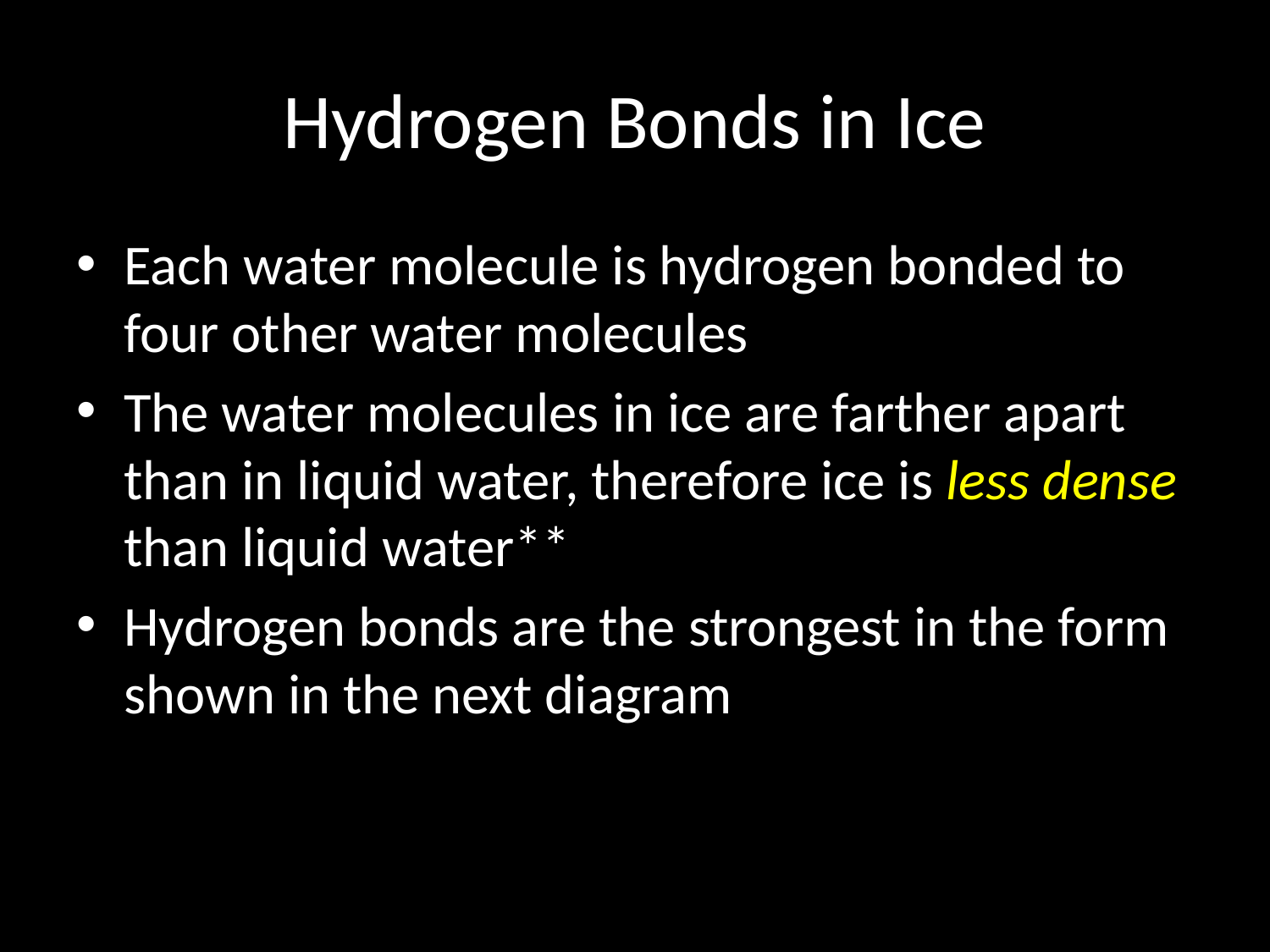

# Hydrogen Bonds in Ice
Each water molecule is hydrogen bonded to four other water molecules
The water molecules in ice are farther apart than in liquid water, therefore ice is less dense than liquid water**
Hydrogen bonds are the strongest in the form shown in the next diagram